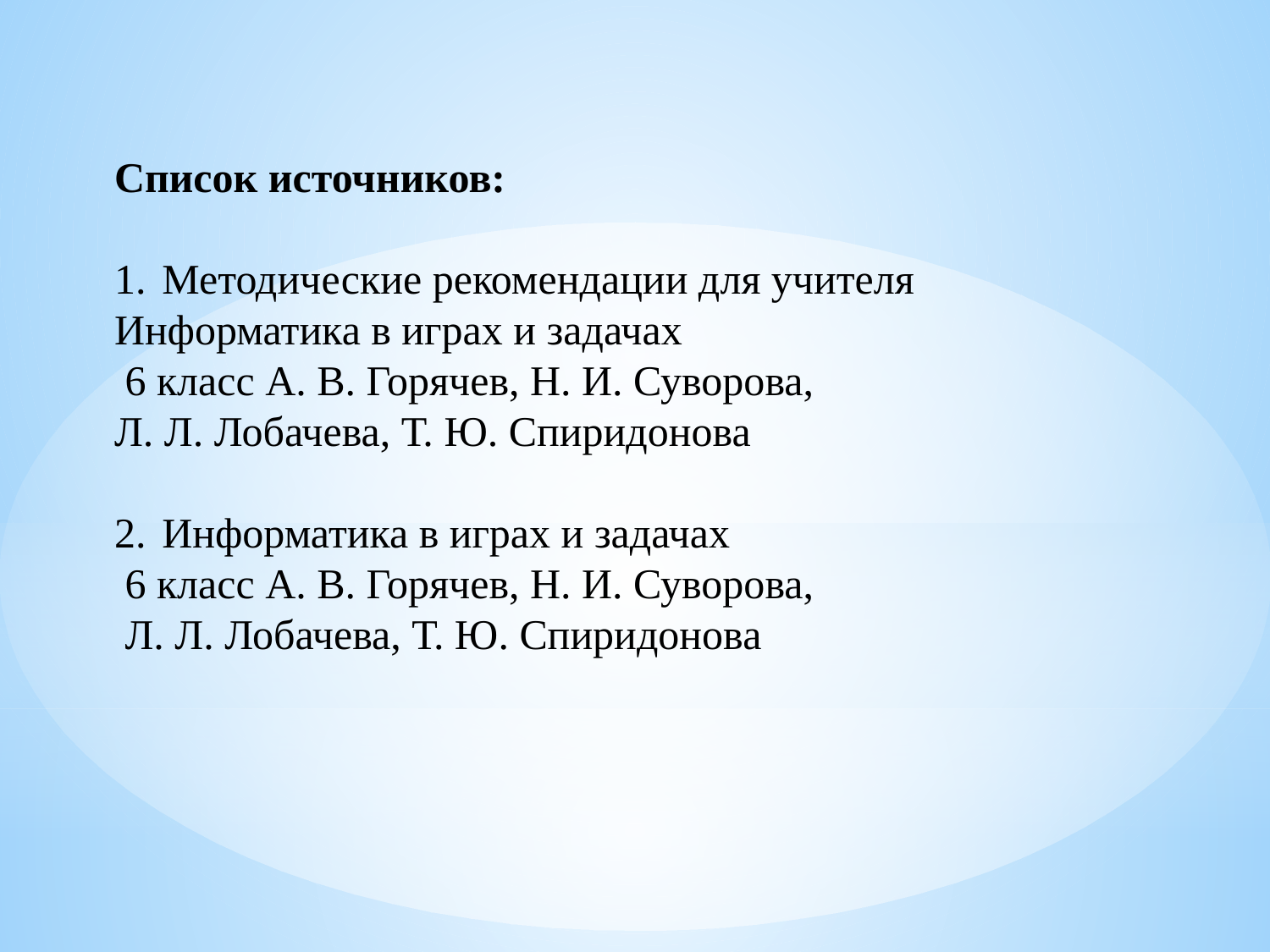

Список источников:

Методические рекомендации для учителя
Информатика в играх и задачах
 6 класс А. В. Горячев, Н. И. Суворова,
Л. Л. Лобачева, Т. Ю. Спиридонова

Информатика в играх и задачах
 6 класс А. В. Горячев, Н. И. Суворова,
 Л. Л. Лобачева, Т. Ю. Спиридонова